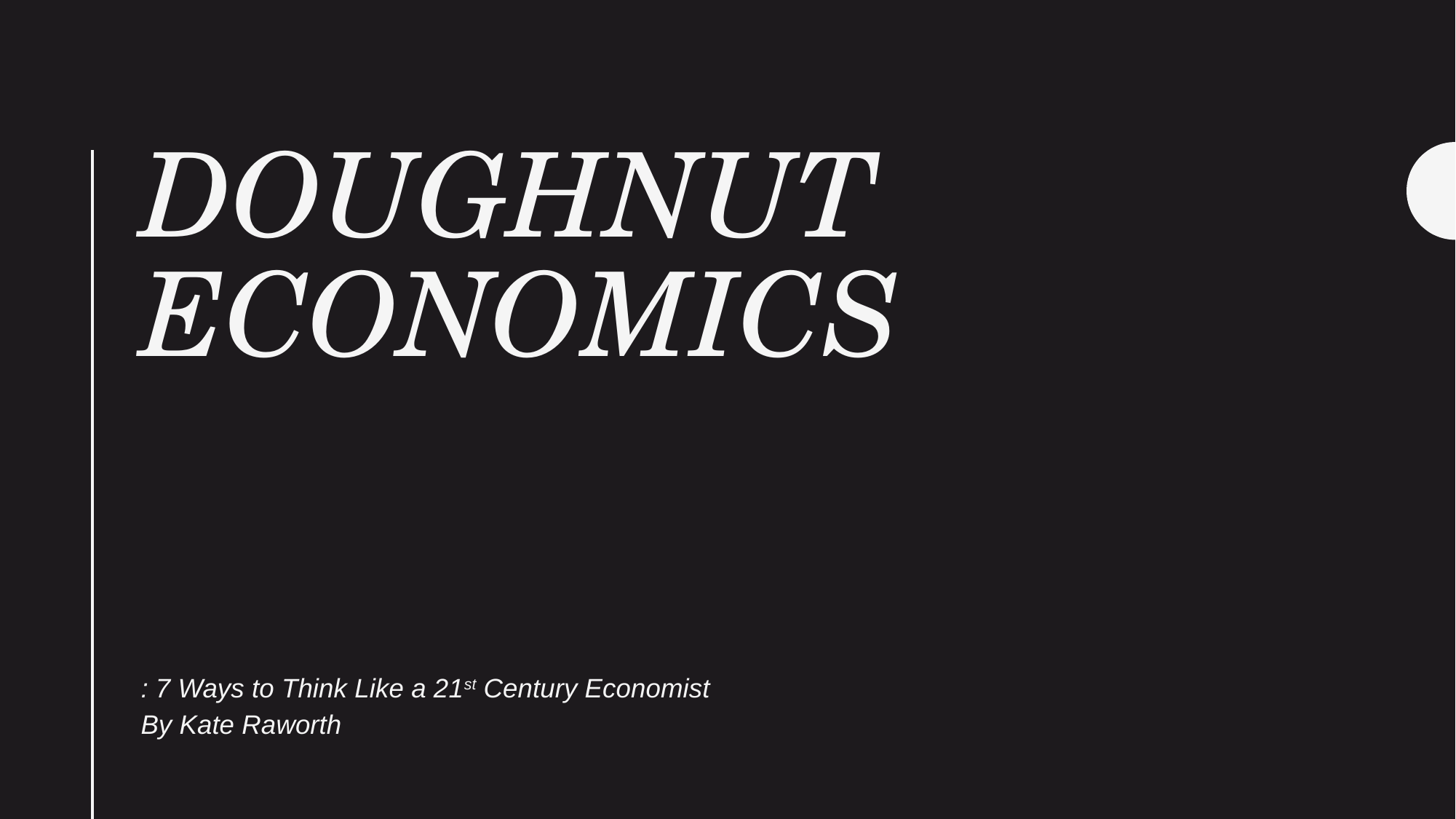

# Doughnut Economics
: 7 Ways to Think Like a 21st Century Economist
By Kate Raworth